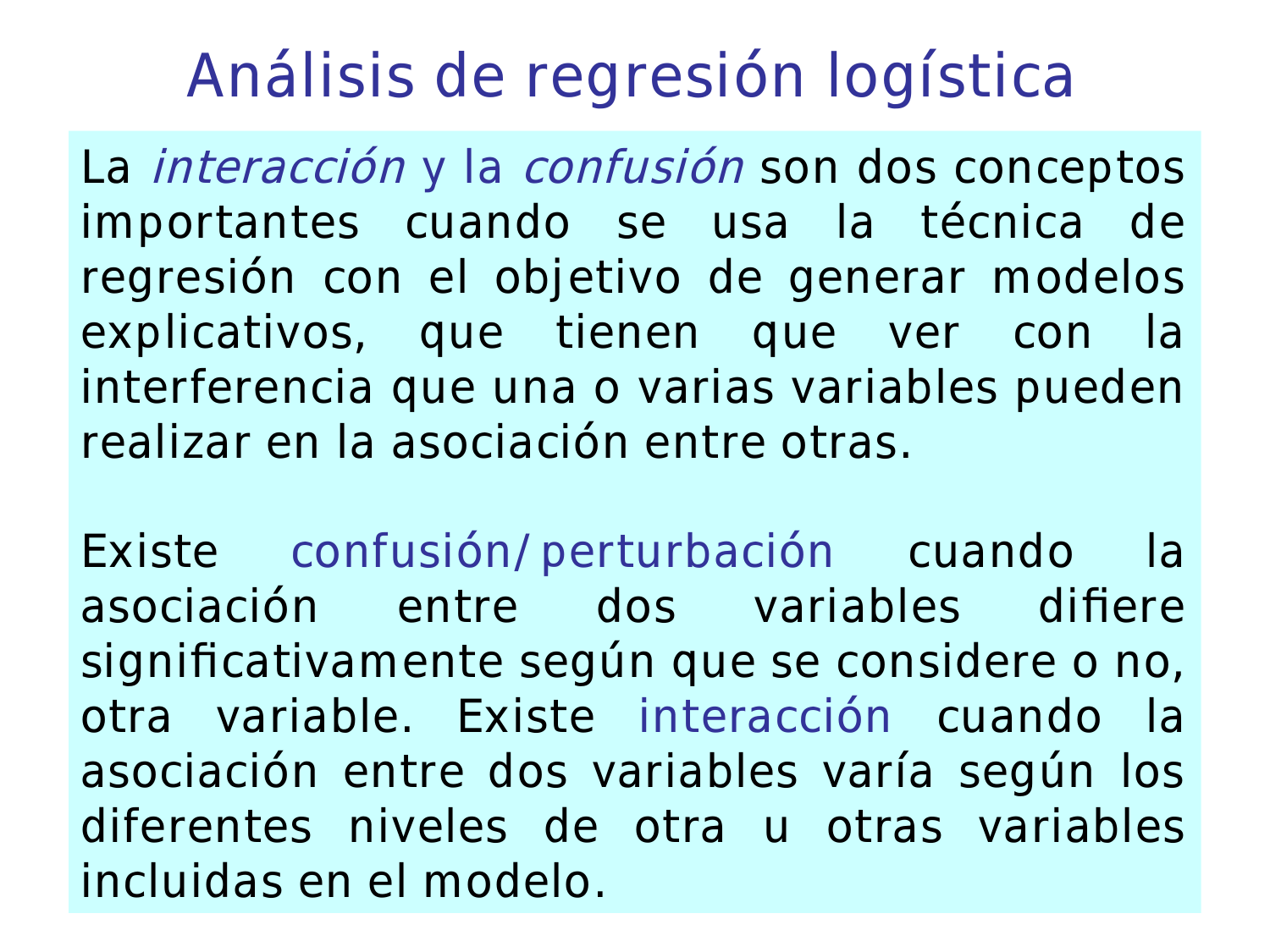

Análisis de regresión logística
La interacción y la confusión son dos conceptos importantes cuando se usa la técnica de regresión con el objetivo de generar modelos explicativos, que tienen que ver con la interferencia que una o varias variables pueden realizar en la asociación entre otras.

Existe confusión/perturbación cuando la asociación entre dos variables difiere significativamente según que se considere o no, otra variable. Existe interacción cuando la asociación entre dos variables varía según los diferentes niveles de otra u otras variables incluidas en el modelo.